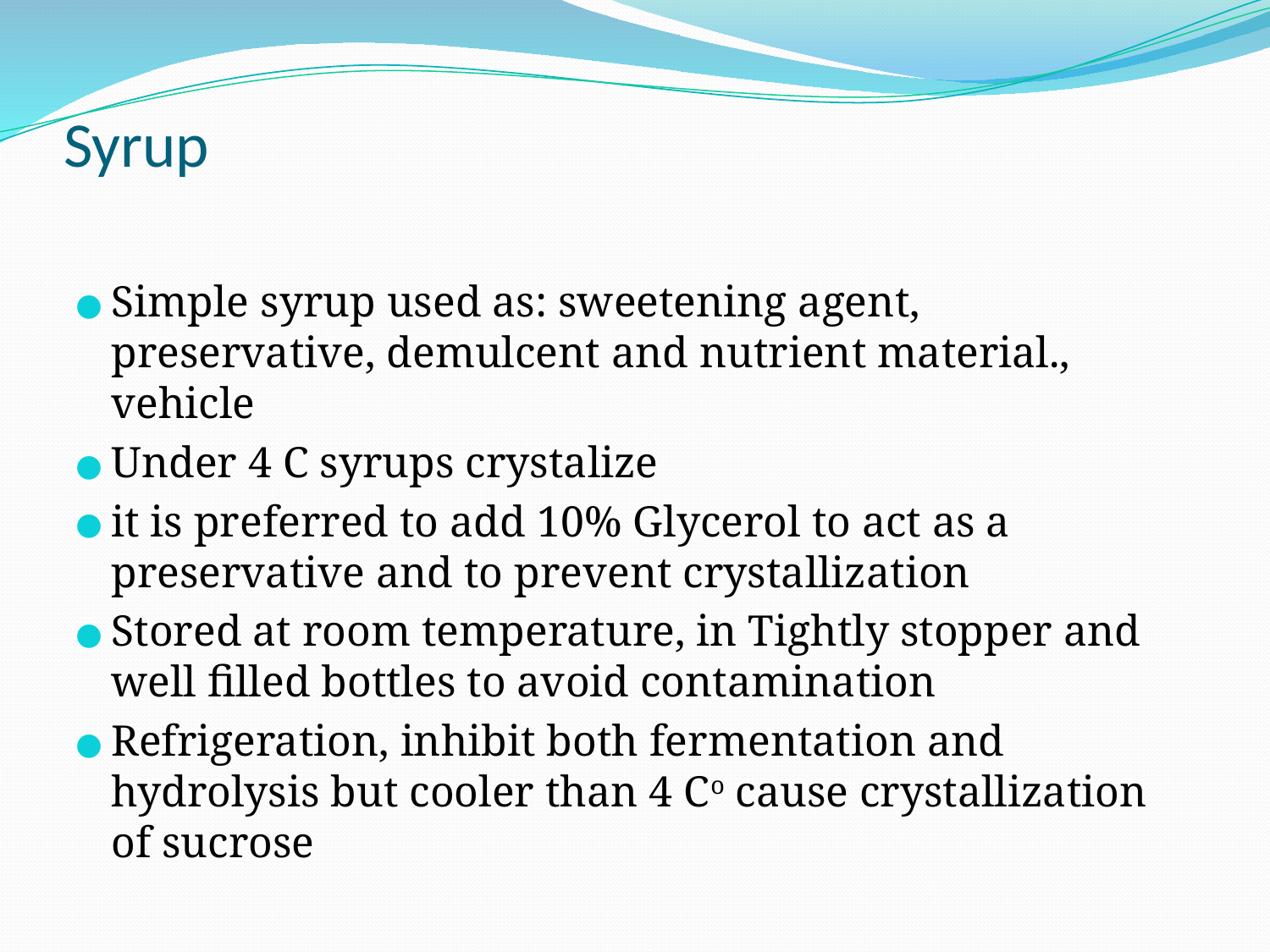

# Syrup
Simple syrup used as: sweetening agent, preservative, demulcent and nutrient material., vehicle
Under 4 C syrups crystalize
it is preferred to add 10% Glycerol to act as a preservative and to prevent crystallization
Stored at room temperature, in Tightly stopper and well filled bottles to avoid contamination
Refrigeration, inhibit both fermentation and hydrolysis but cooler than 4 Co cause crystallization of sucrose